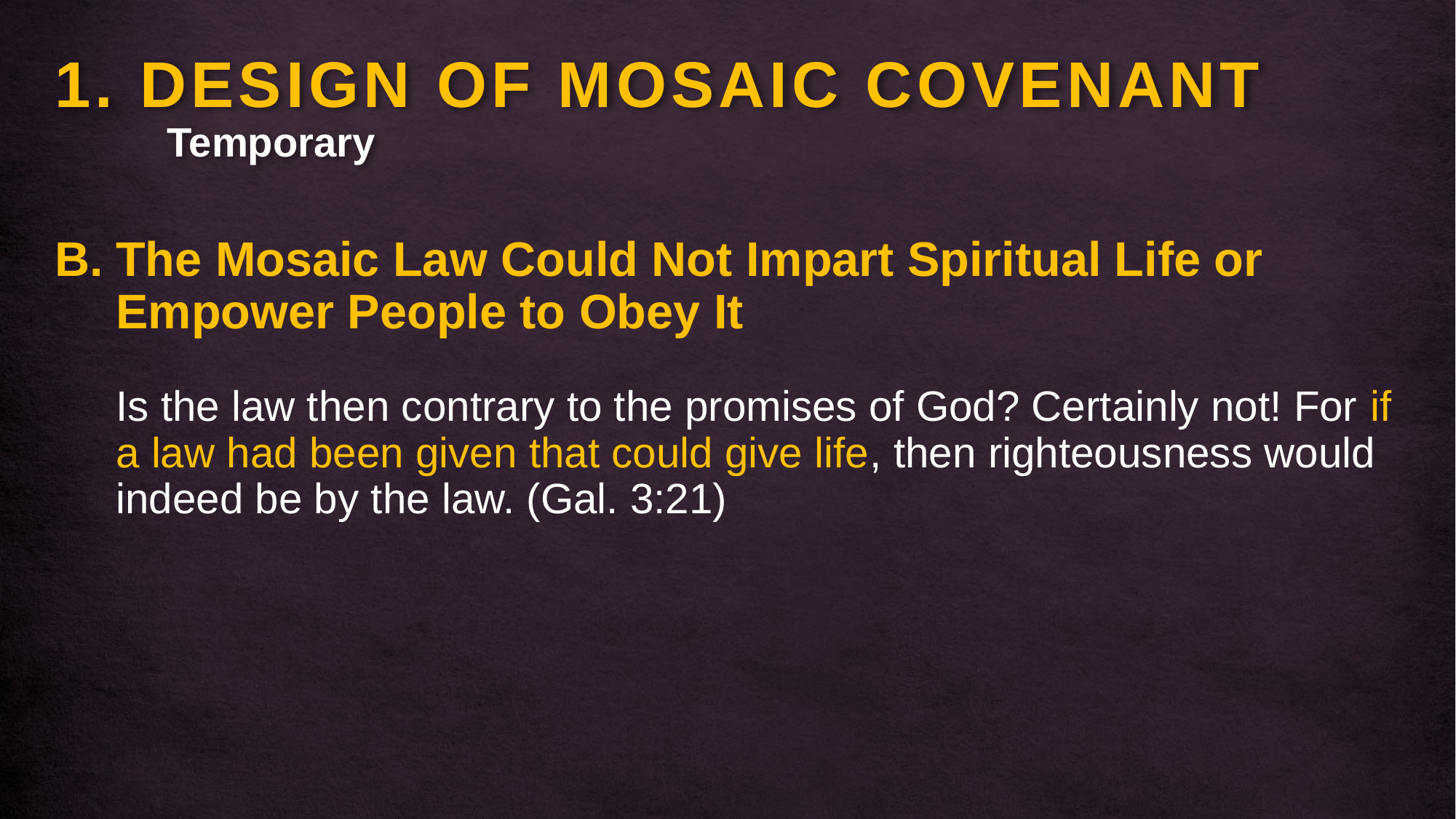

# 1. DESIGN OF MOSAIC COVENANT Temporary
The Mosaic Law Could Not Impart Spiritual Life or Empower People to Obey It
Is the law then contrary to the promises of God? Certainly not! For if a law had been given that could give life, then righteousness would indeed be by the law. (Gal. 3:21)